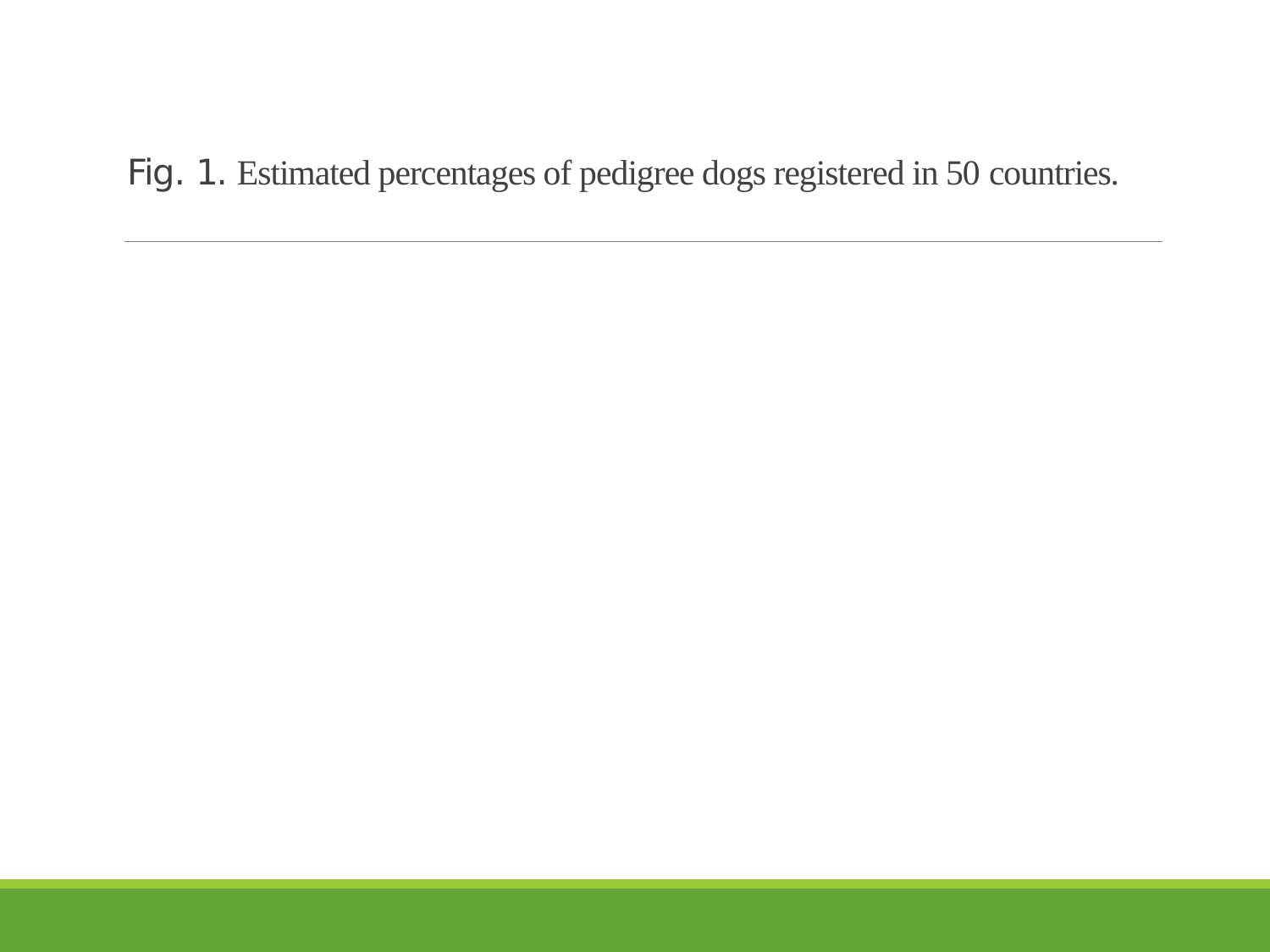

# Fig. 1. Estimated percentages of pedigree dogs registered in 50 countries.